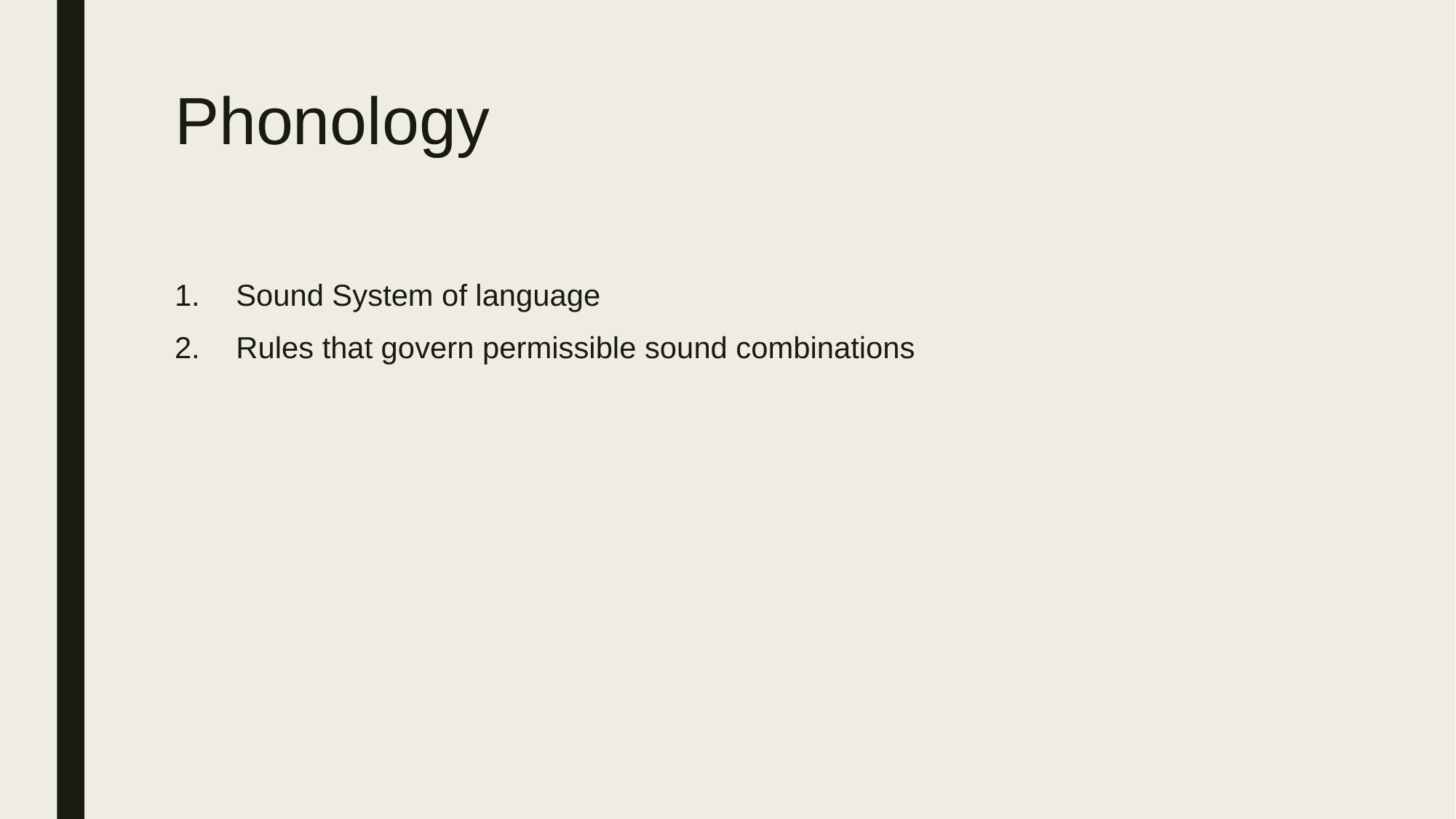

# Phonology
Sound System of language
Rules that govern permissible sound combinations